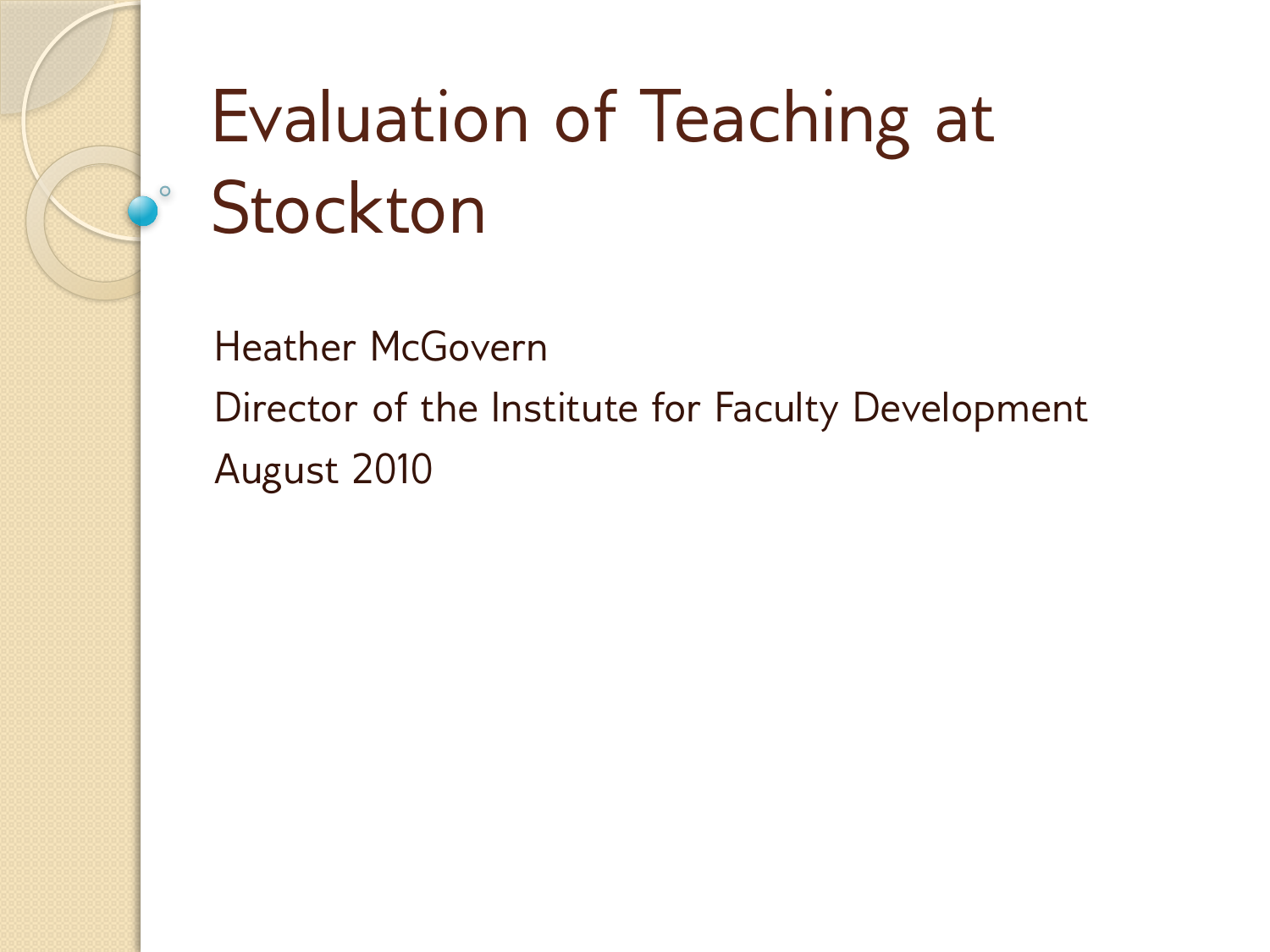

# Evaluation of Teaching at Stockton
Heather McGovern
Director of the Institute for Faculty Development
August 2010